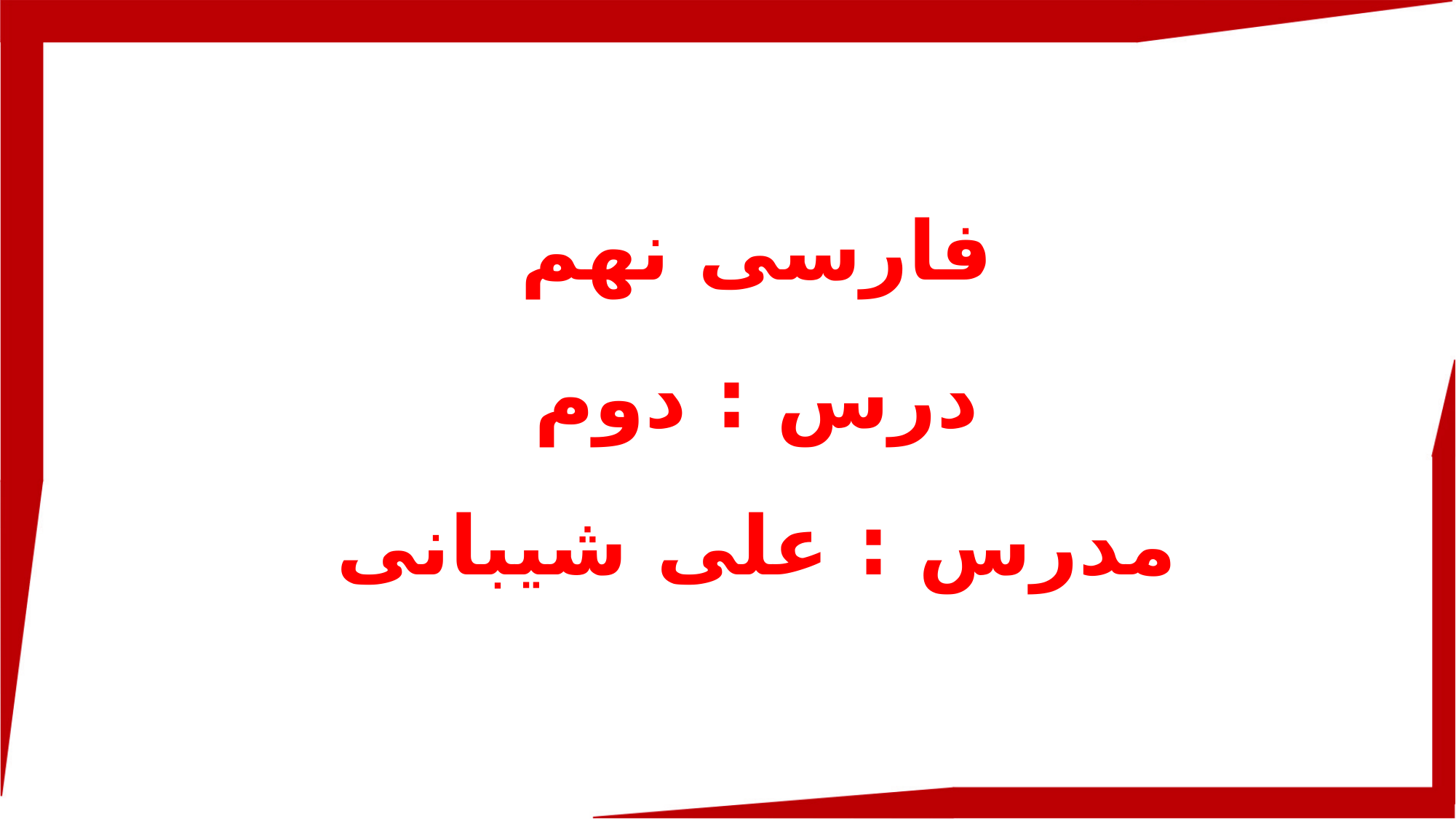

فارسی نهم
درس : دوم
مدرس : علی شیبانی